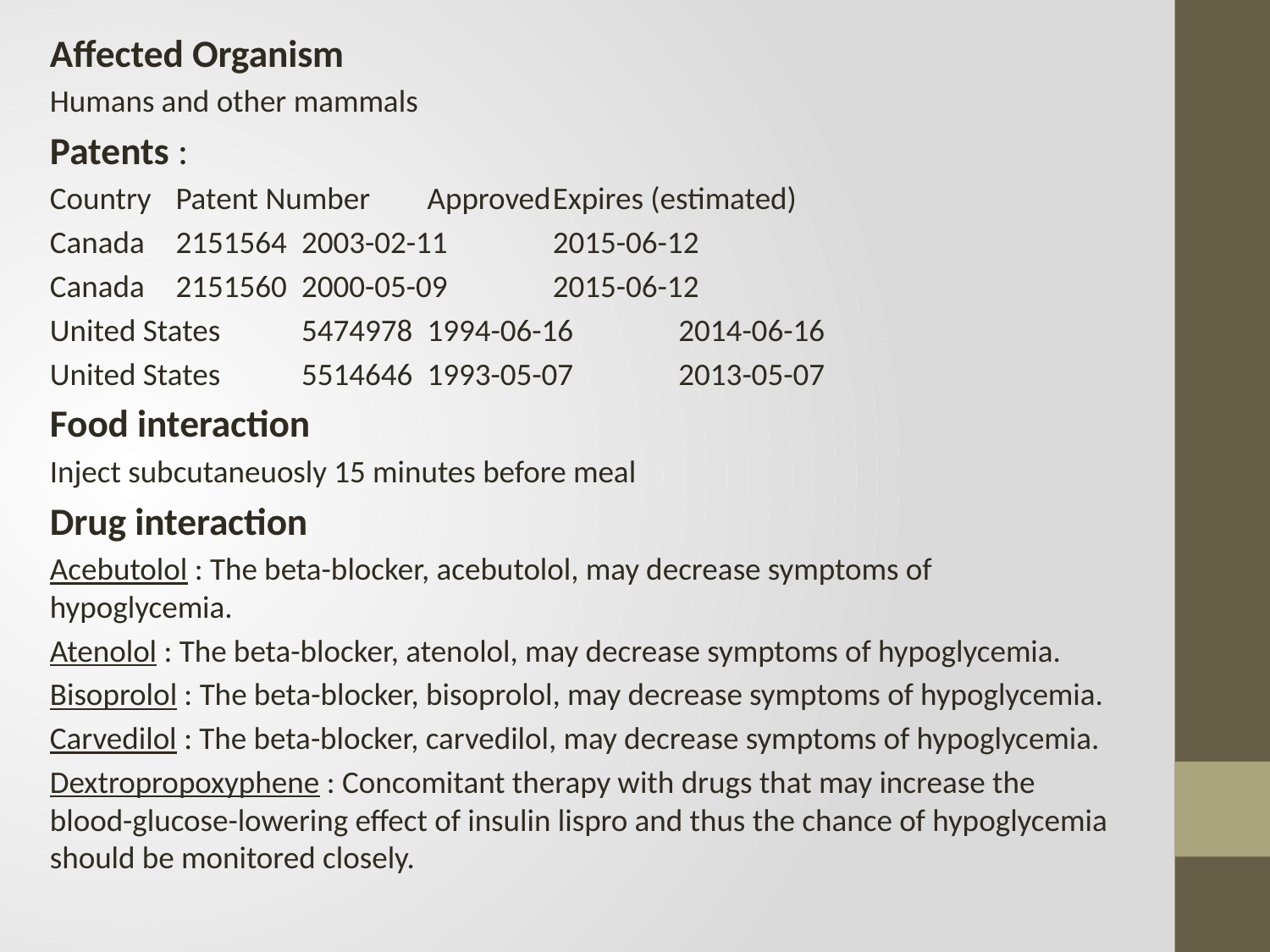

Affected Organism
Humans and other mammals
Patents :
Country		Patent Number	Approved		Expires (estimated)
Canada		2151564		2003-02-11	2015-06-12
Canada		2151560		2000-05-09	2015-06-12
United States	5474978		1994-06-16	2014-06-16
United States	5514646		1993-05-07	2013-05-07
Food interaction
Inject subcutaneuosly 15 minutes before meal
Drug interaction
Acebutolol : The beta-blocker, acebutolol, may decrease symptoms of hypoglycemia.
Atenolol : The beta-blocker, atenolol, may decrease symptoms of hypoglycemia.
Bisoprolol : The beta-blocker, bisoprolol, may decrease symptoms of hypoglycemia.
Carvedilol : The beta-blocker, carvedilol, may decrease symptoms of hypoglycemia.
Dextropropoxyphene : Concomitant therapy with drugs that may increase the blood-glucose-lowering effect of insulin lispro and thus the chance of hypoglycemia should be monitored closely.